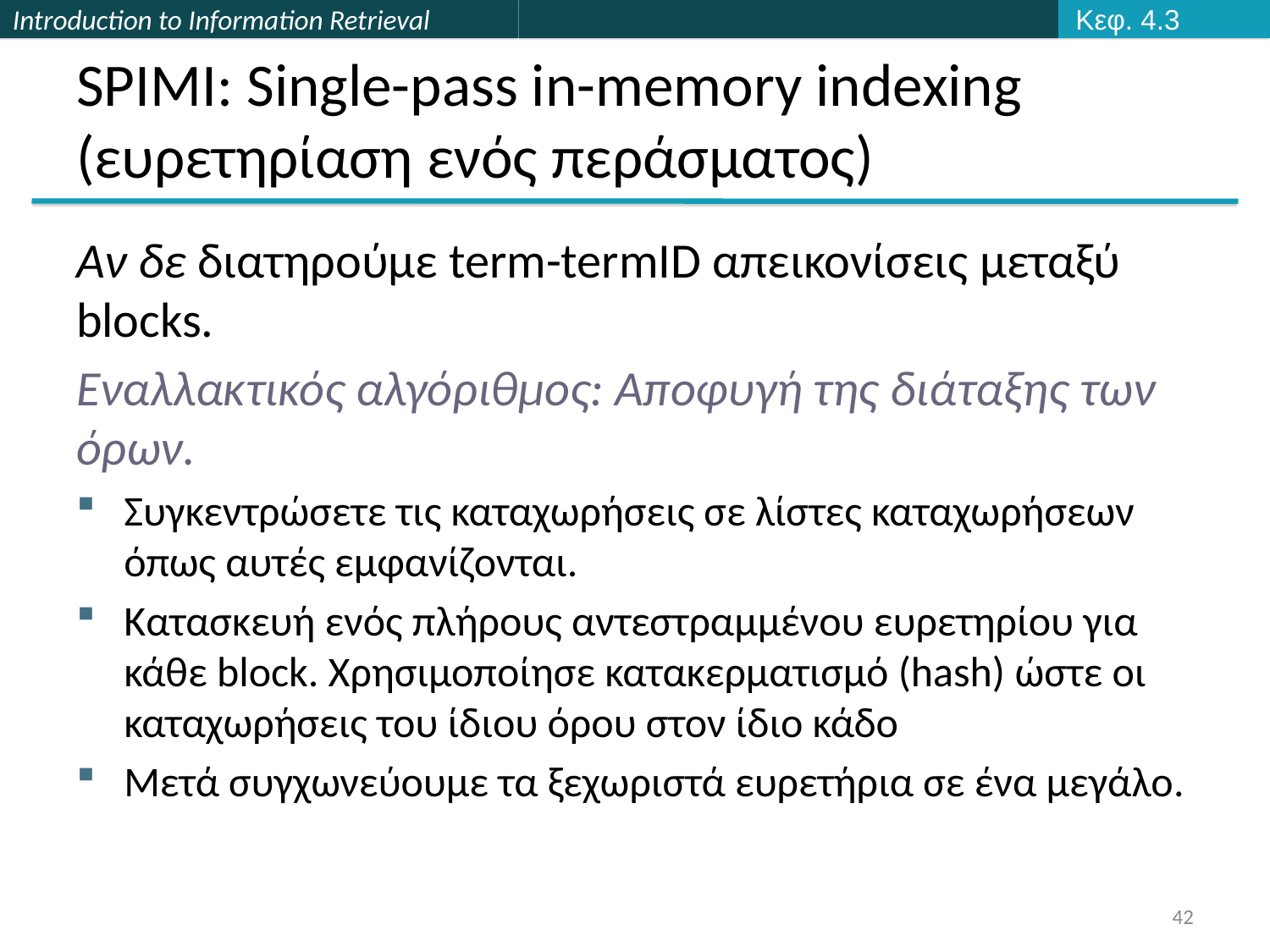

Κεφ. 4.3
# SPIMI: Single-pass in-memory indexing (ευρετηρίαση ενός περάσματος)
Αν δε διατηρούμε term-termID απεικονίσεις μεταξύ blocks.
Εναλλακτικός αλγόριθμος: Αποφυγή της διάταξης των όρων.
Συγκεντρώσετε τις καταχωρήσεις σε λίστες καταχωρήσεων όπως αυτές εμφανίζονται.
Κατασκευή ενός πλήρους αντεστραμμένου ευρετηρίου για κάθε block. Χρησιμοποίησε κατακερματισμό (hash) ώστε οι καταχωρήσεις του ίδιου όρου στον ίδιο κάδο
Μετά συγχωνεύουμε τα ξεχωριστά ευρετήρια σε ένα μεγάλο.
42